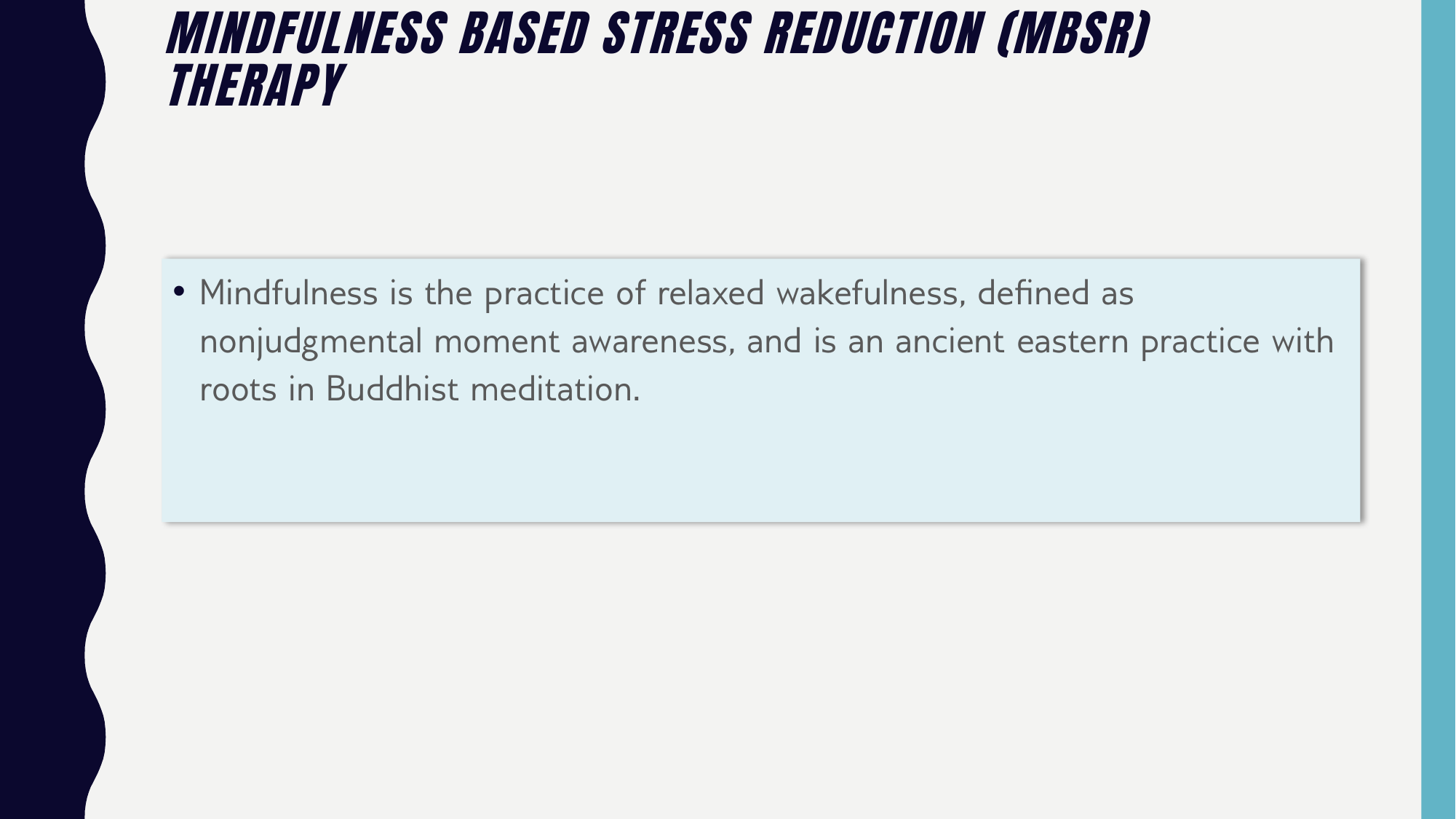

# Mindfulness Based Stress Reduction (MBSR) Therapy
Mindfulness is the practice of relaxed wakefulness, defined as nonjudgmental moment awareness, and is an ancient eastern practice with roots in Buddhist meditation.